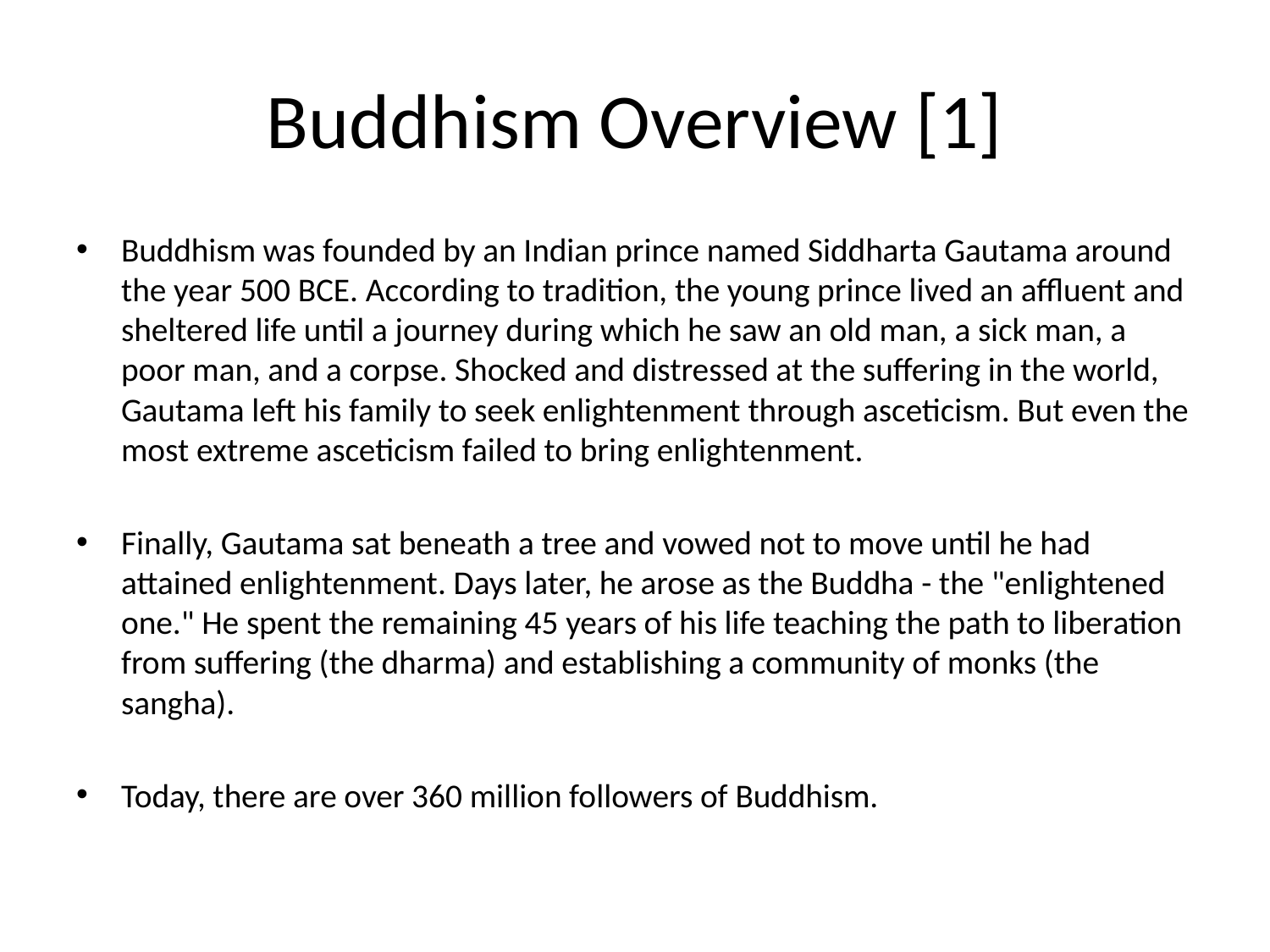

# Buddhism Overview [1]
Buddhism was founded by an Indian prince named Siddharta Gautama around the year 500 BCE. According to tradition, the young prince lived an affluent and sheltered life until a journey during which he saw an old man, a sick man, a poor man, and a corpse. Shocked and distressed at the suffering in the world, Gautama left his family to seek enlightenment through asceticism. But even the most extreme asceticism failed to bring enlightenment.

Finally, Gautama sat beneath a tree and vowed not to move until he had attained enlightenment. Days later, he arose as the Buddha - the "enlightened one." He spent the remaining 45 years of his life teaching the path to liberation from suffering (the dharma) and establishing a community of monks (the sangha).

Today, there are over 360 million followers of Buddhism.